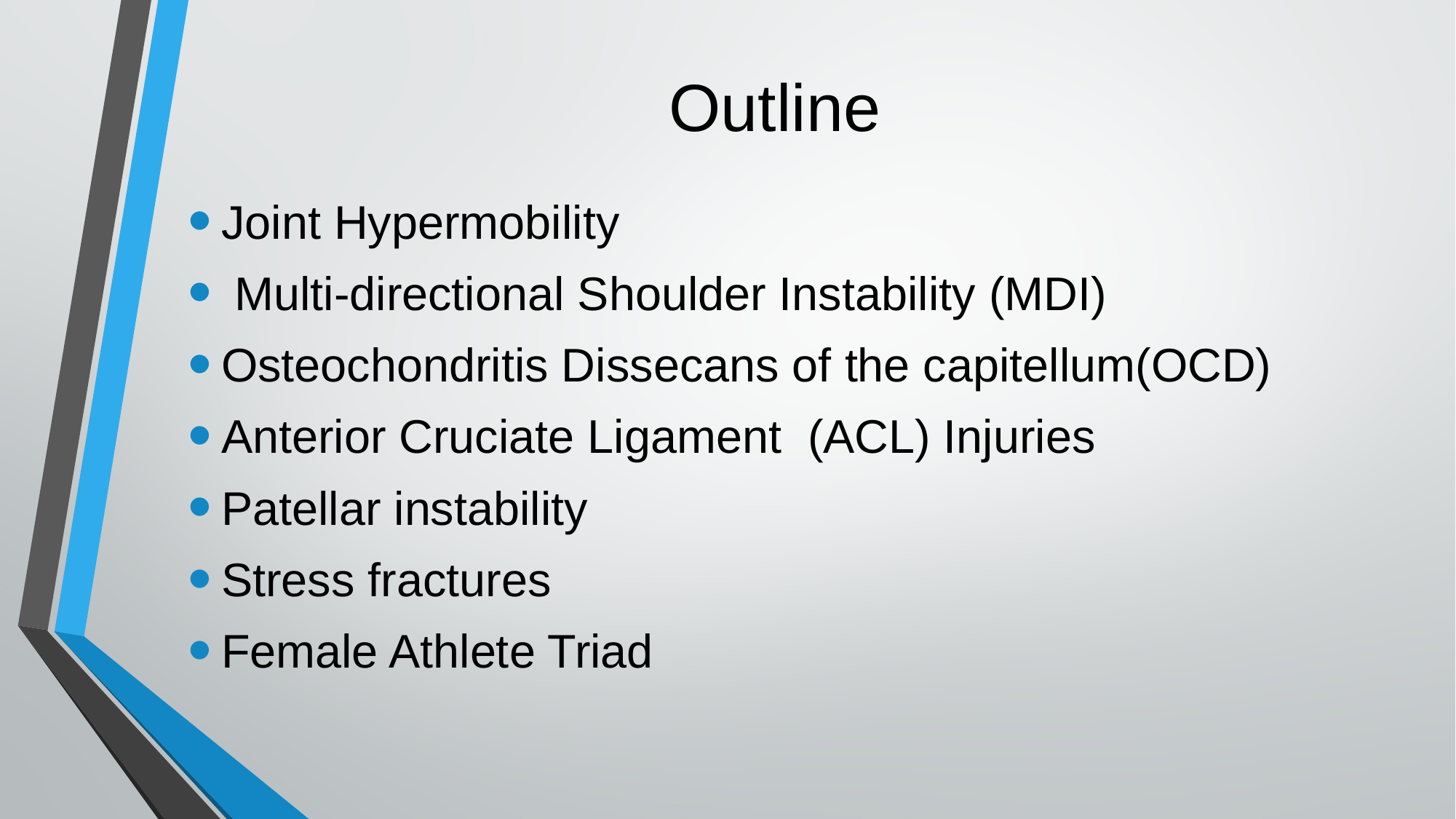

# Outline
Joint Hypermobility
 Multi-directional Shoulder Instability (MDI)
Osteochondritis Dissecans of the capitellum(OCD)
Anterior Cruciate Ligament  (ACL) Injuries
Patellar instability
Stress fractures
Female Athlete Triad